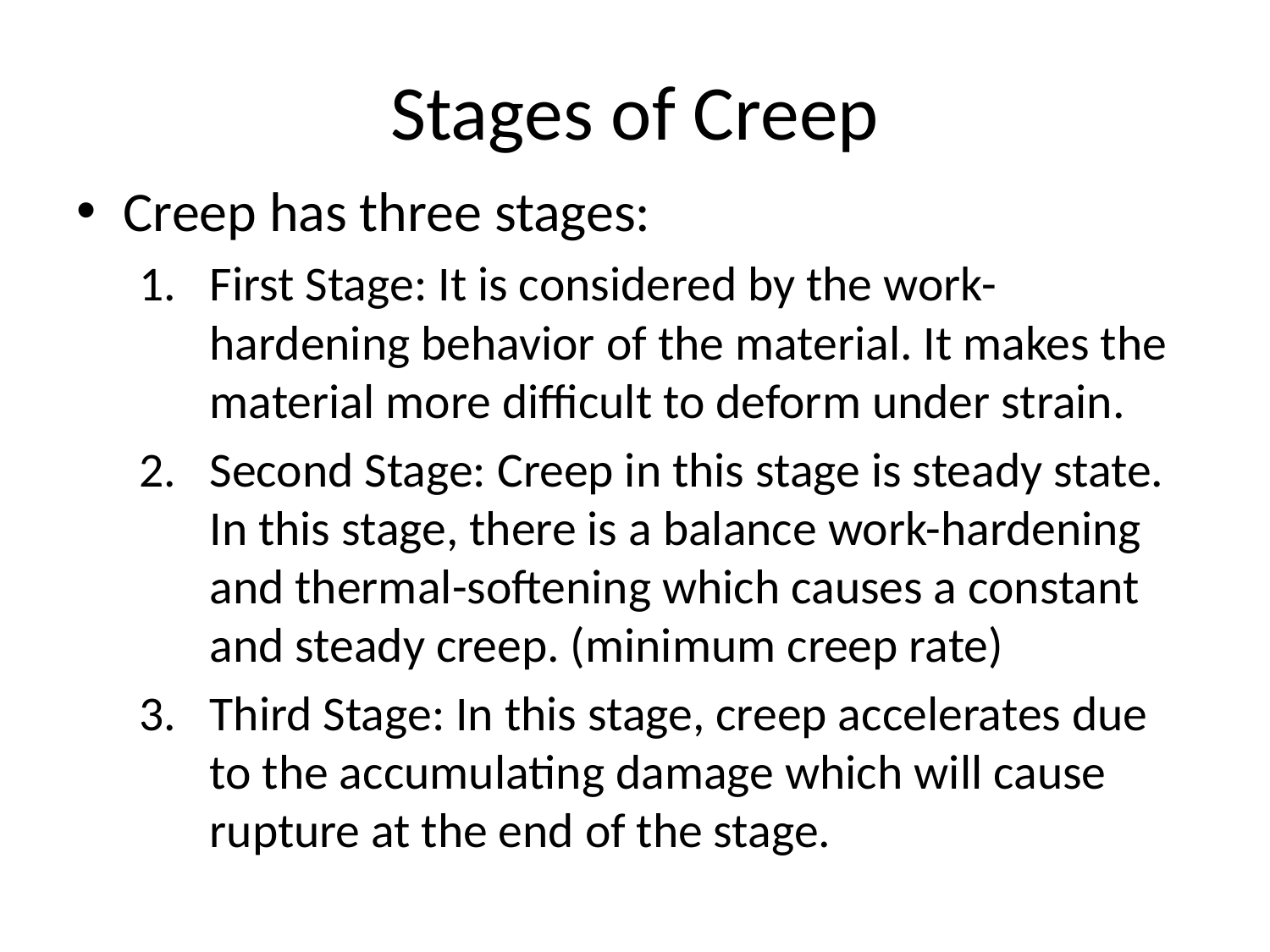

# Stages of Creep
Creep has three stages:
First Stage: It is considered by the work-hardening behavior of the material. It makes the material more difficult to deform under strain.
Second Stage: Creep in this stage is steady state. In this stage, there is a balance work-hardening and thermal-softening which causes a constant and steady creep. (minimum creep rate)
Third Stage: In this stage, creep accelerates due to the accumulating damage which will cause rupture at the end of the stage.